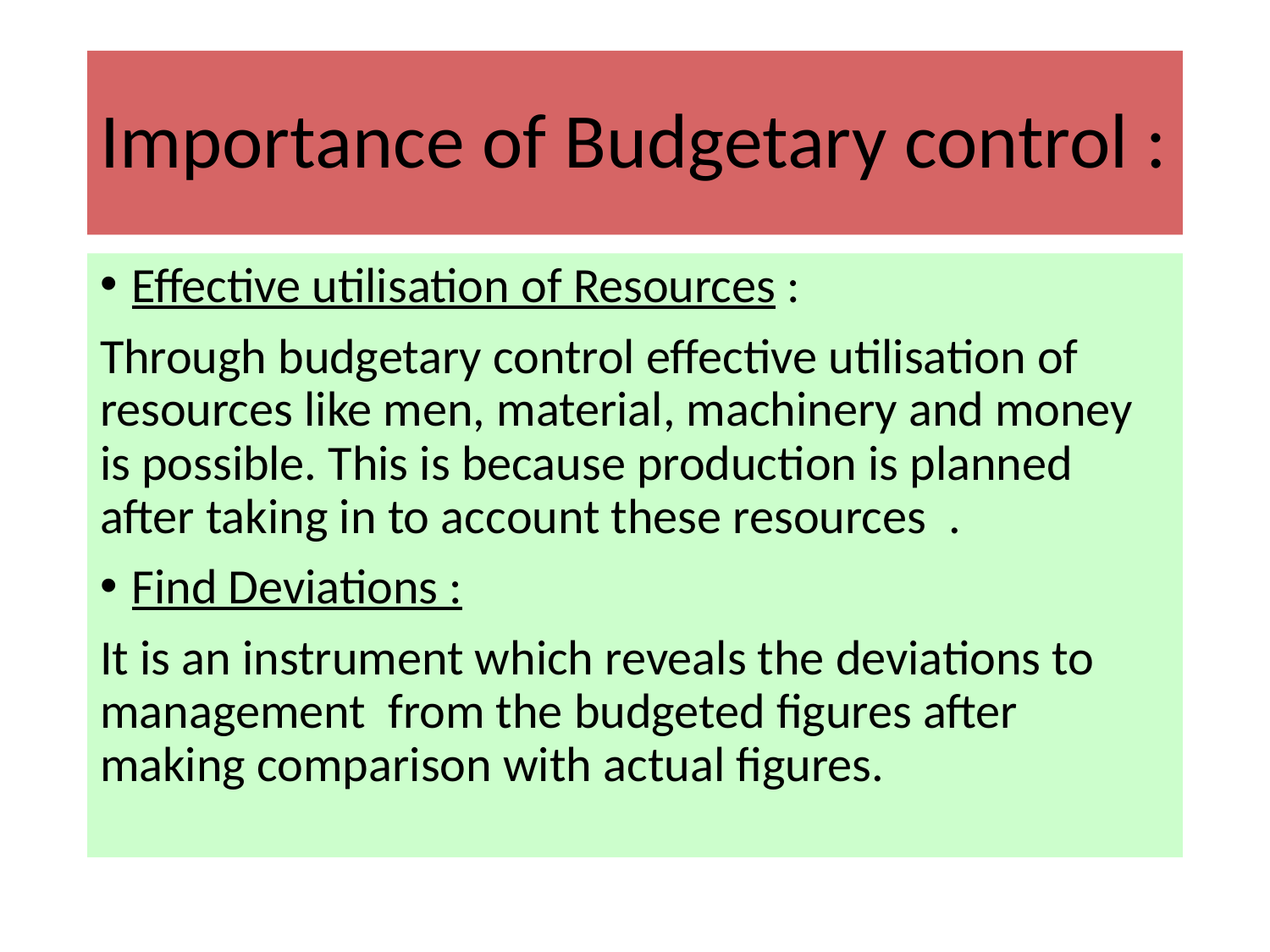

# Importance of Budgetary control :
Effective utilisation of Resources :
Through budgetary control effective utilisation of resources like men, material, machinery and money is possible. This is because production is planned after taking in to account these resources  .
Find Deviations :
It is an instrument which reveals the deviations to management  from the budgeted figures after making comparison with actual figures.